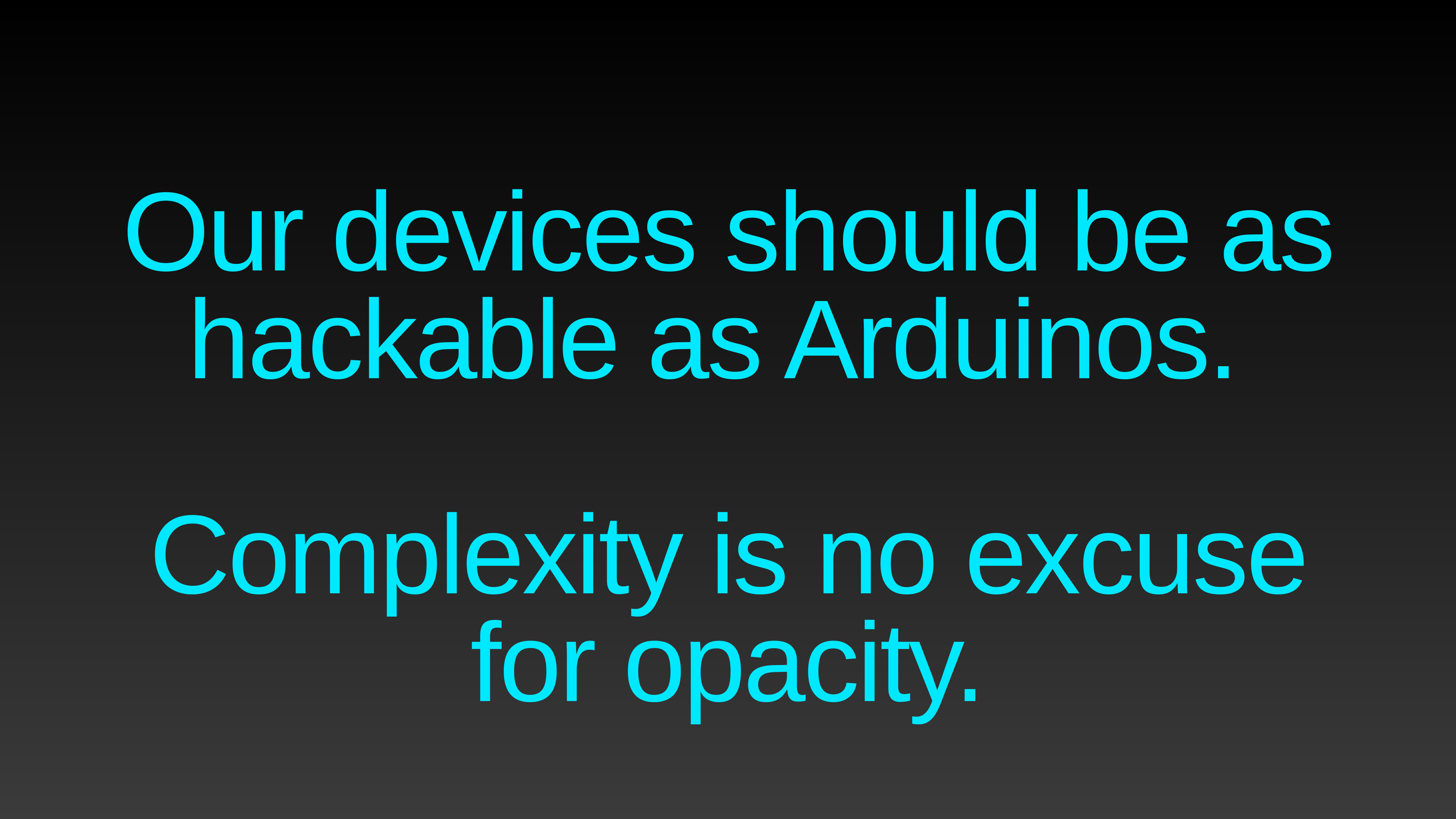

Our devices should be as hackable as Arduinos.

Complexity is no excuse for opacity.